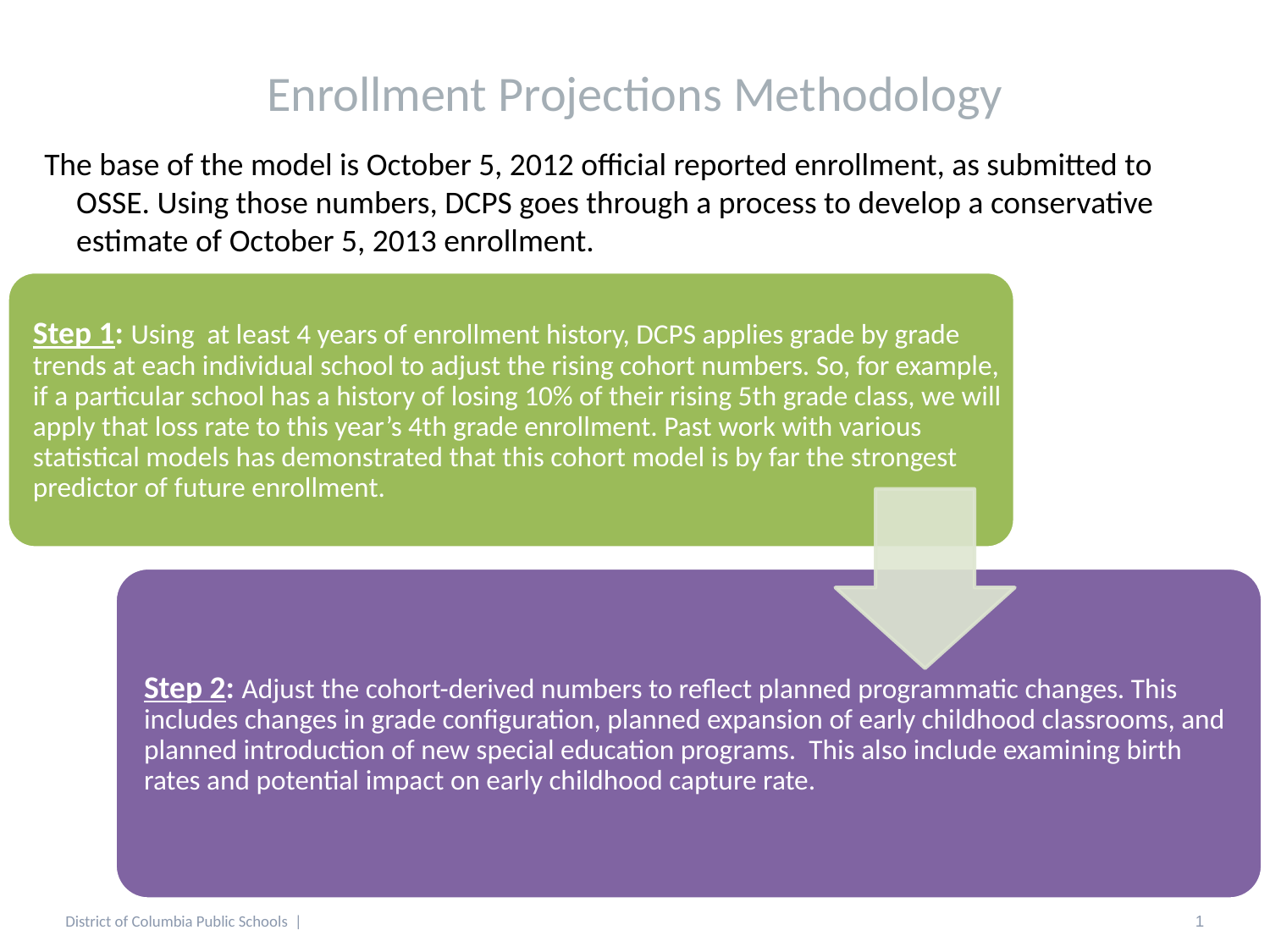

# Enrollment Projections Methodology
The base of the model is October 5, 2012 official reported enrollment, as submitted to OSSE. Using those numbers, DCPS goes through a process to develop a conservative estimate of October 5, 2013 enrollment.

Step 1: Using  at least 4 years of enrollment history, DCPS applies grade by grade trends at each individual school to adjust the rising cohort numbers. So, for example, if a particular school has a history of losing 10% of their rising 5th grade class, we will apply that loss rate to this year’s 4th grade enrollment. Past work with various statistical models has demonstrated that this cohort model is by far the strongest predictor of future enrollment.
Step 2: Adjust the cohort-derived numbers to reflect planned programmatic changes. This includes changes in grade configuration, planned expansion of early childhood classrooms, and planned introduction of new special education programs.  This also include examining birth rates and potential impact on early childhood capture rate.

District of Columbia Public Schools  |
1